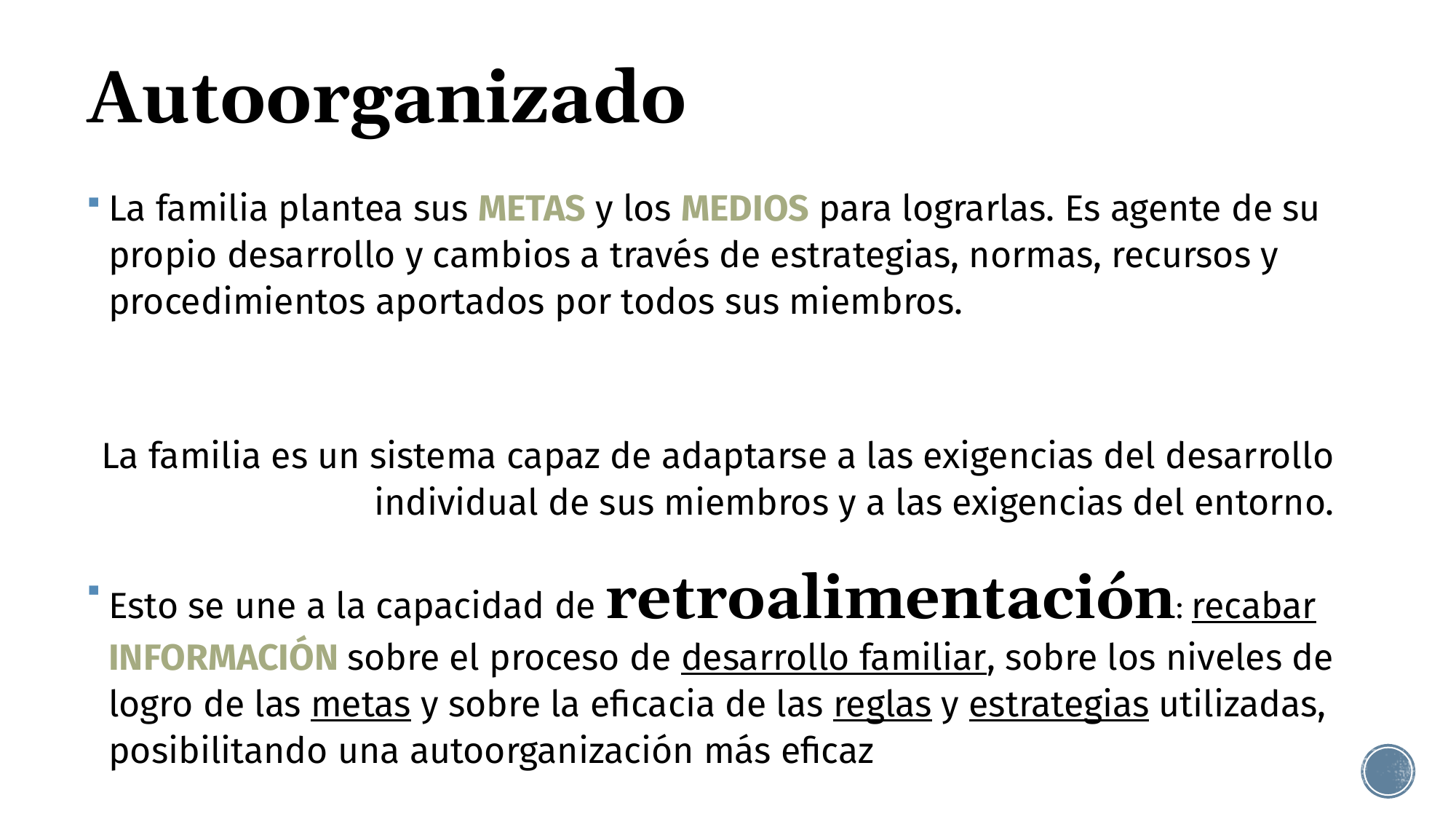

# Autoorganizado
La familia plantea sus METAS y los MEDIOS para lograrlas. Es agente de su propio desarrollo y cambios a través de estrategias, normas, recursos y procedimientos aportados por todos sus miembros.

La familia es un sistema capaz de adaptarse a las exigencias del desarrollo individual de sus miembros y a las exigencias del entorno.
Esto se une a la capacidad de retroalimentación: recabar INFORMACIÓN sobre el proceso de desarrollo familiar, sobre los niveles de logro de las metas y sobre la eficacia de las reglas y estrategias utilizadas, posibilitando una autoorganización más eficaz